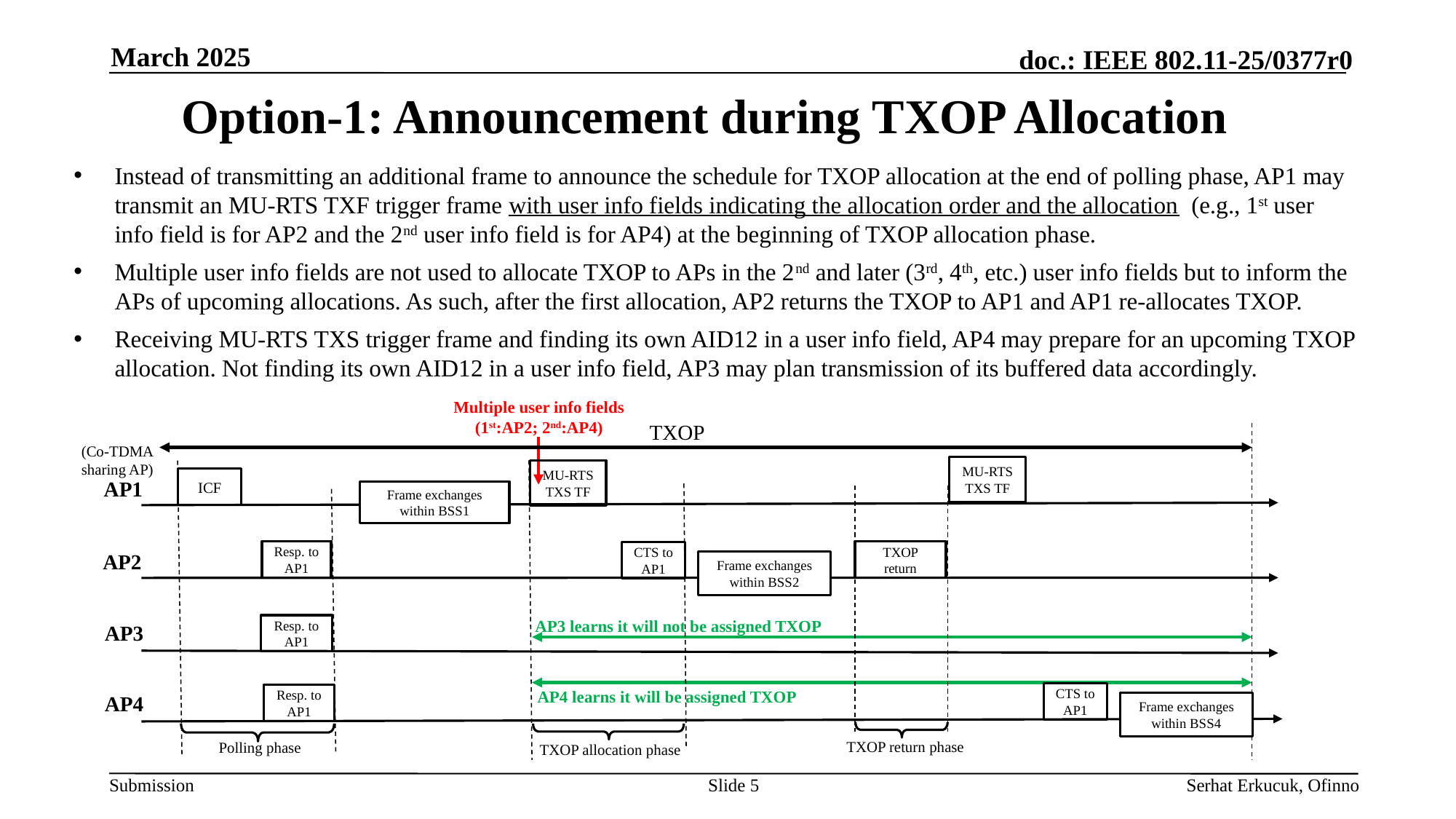

March 2025
# Option-1: Announcement during TXOP Allocation
Instead of transmitting an additional frame to announce the schedule for TXOP allocation at the end of polling phase, AP1 may transmit an MU-RTS TXF trigger frame with user info fields indicating the allocation order and the allocation  (e.g., 1st user info field is for AP2 and the 2nd user info field is for AP4) at the beginning of TXOP allocation phase.
Multiple user info fields are not used to allocate TXOP to APs in the 2nd and later (3rd, 4th, etc.) user info fields but to inform the APs of upcoming allocations. As such, after the first allocation, AP2 returns the TXOP to AP1 and AP1 re-allocates TXOP.
Receiving MU-RTS TXS trigger frame and finding its own AID12 in a user info field, AP4 may prepare for an upcoming TXOP allocation. Not finding its own AID12 in a user info field, AP3 may plan transmission of its buffered data accordingly.

Multiple user info fields
(1st:AP2; 2nd:AP4)
TXOP
(Co-TDMA sharing AP)
MU-RTS TXS TF
MU-RTS TXS TF
ICF
AP1
Frame exchanges within BSS1
Resp. to AP1
TXOP return
CTS to AP1
AP2
Frame exchanges within BSS2
AP3 learns it will not be assigned TXOP
AP3
Resp. to AP1

AP4 learns it will be assigned TXOP
CTS to AP1

Resp. to AP1
AP4
Frame exchanges within BSS4
TXOP return phase
Polling phase
TXOP allocation phase
Slide 5
Serhat Erkucuk, Ofinno